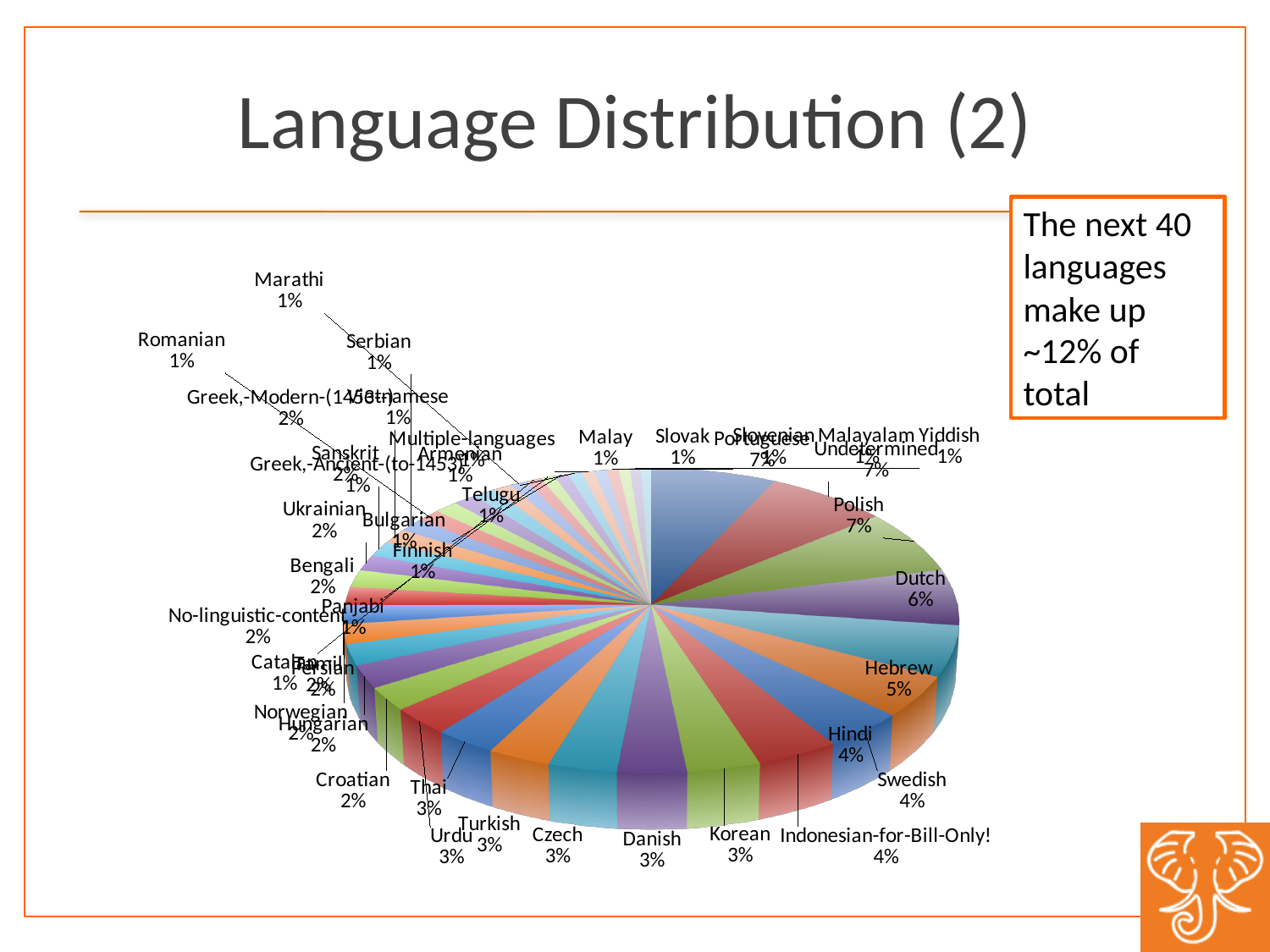

# Language Distribution (2)
The next 40 languages make up ~12% of total

[unsupported chart]